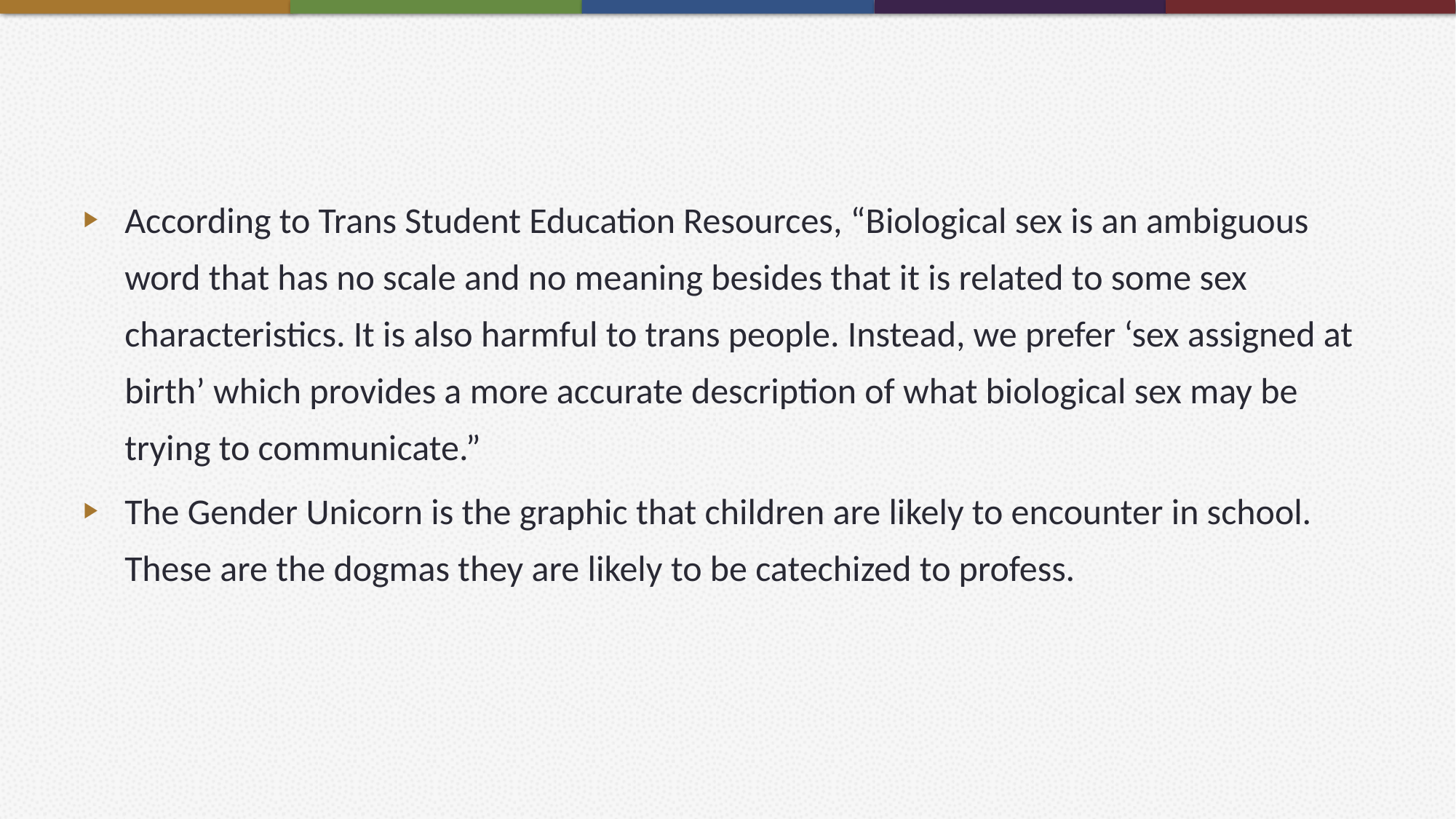

#
According to Trans Student Education Resources, “Biological sex is an ambiguous word that has no scale and no meaning besides that it is related to some sex characteristics. It is also harmful to trans people. Instead, we prefer ‘sex assigned at birth’ which provides a more accurate description of what biological sex may be trying to communicate.”
The Gender Unicorn is the graphic that children are likely to encounter in school. These are the dogmas they are likely to be catechized to profess.